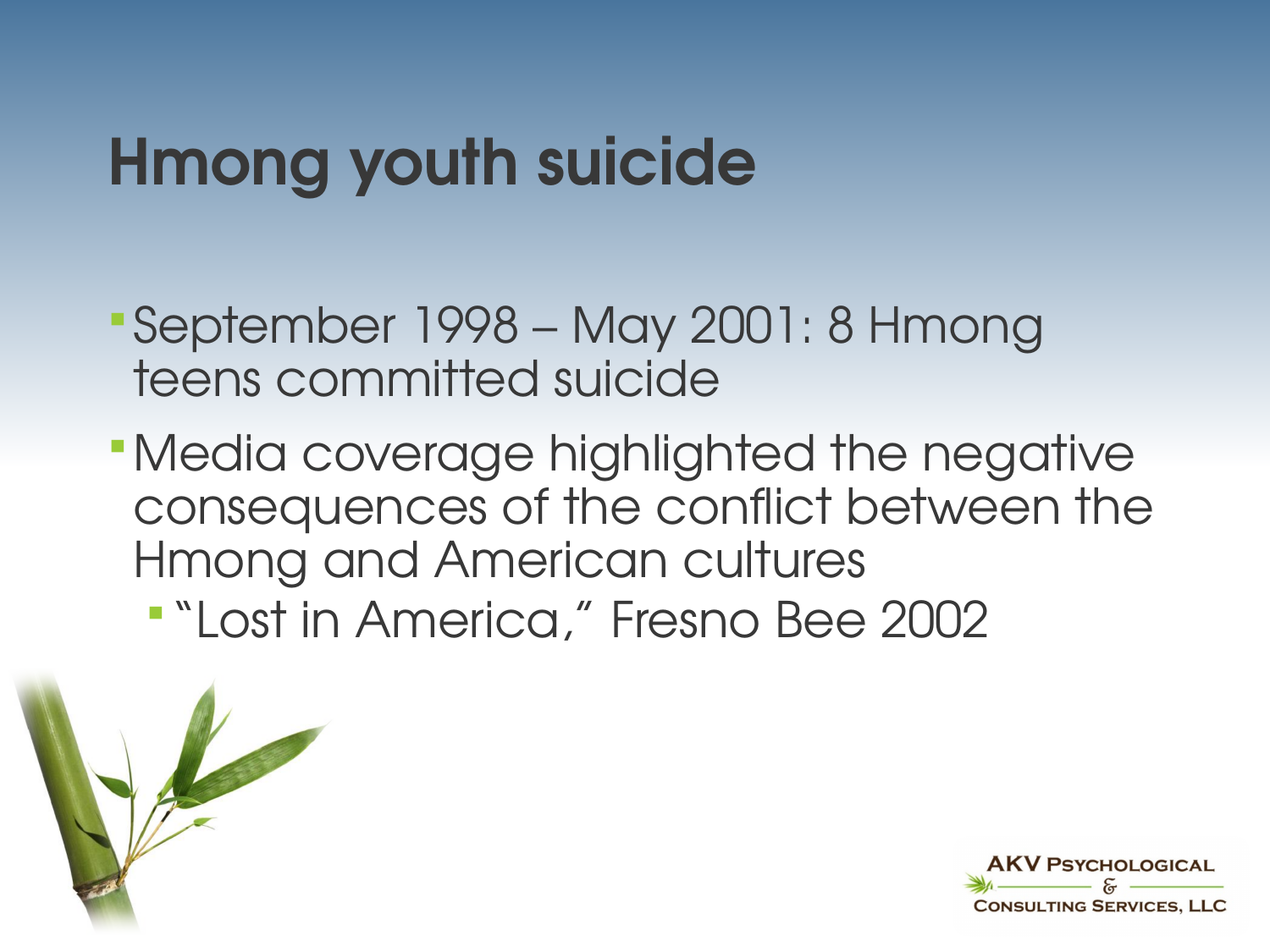

# Hmong youth suicide
September 1998 – May 2001: 8 Hmong teens committed suicide
Media coverage highlighted the negative consequences of the conflict between the Hmong and American cultures
“Lost in America,” Fresno Bee 2002